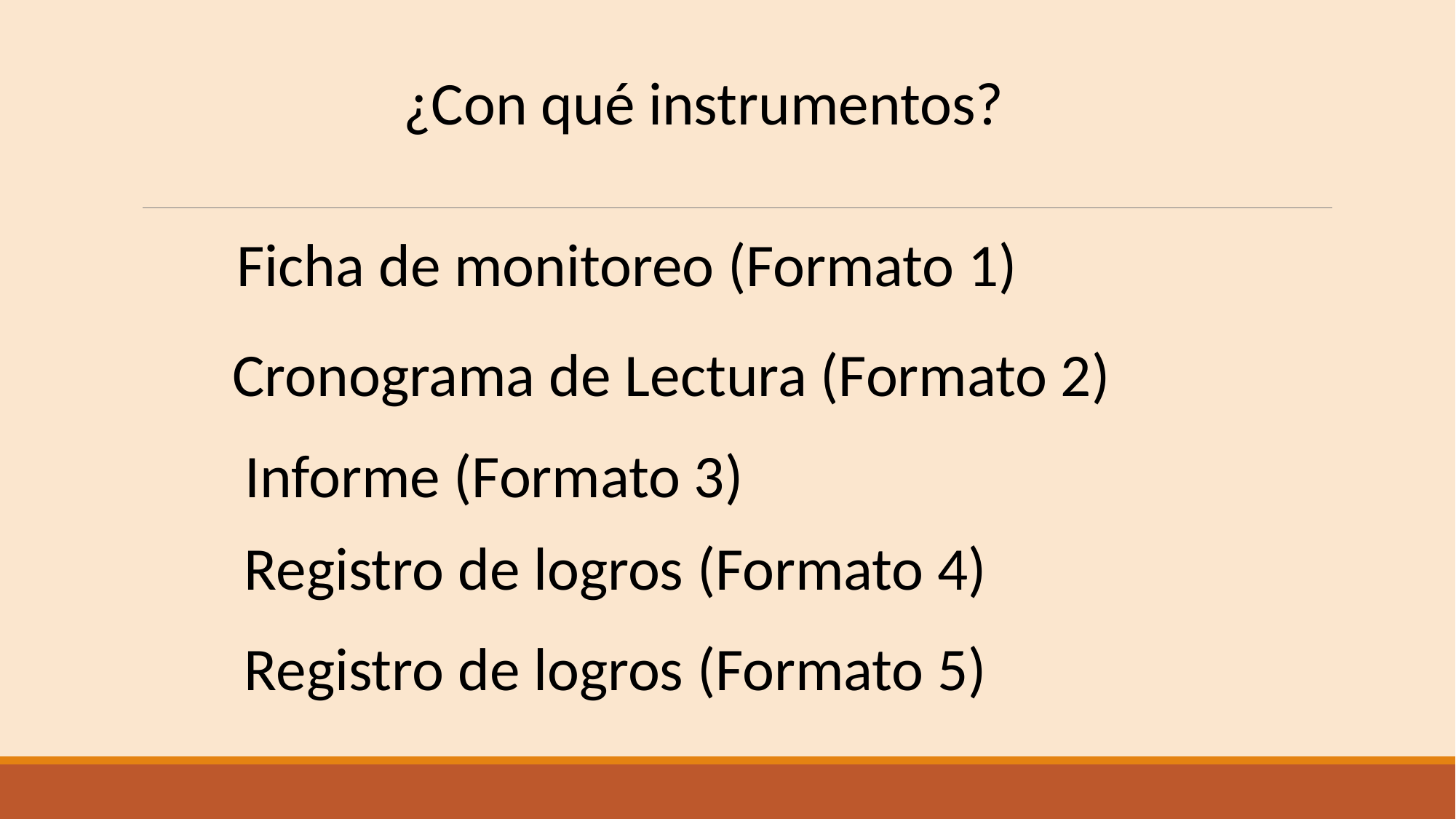

¿Con qué instrumentos?
Ficha de monitoreo (Formato 1)
Cronograma de Lectura (Formato 2)
Informe (Formato 3)
Registro de logros (Formato 4)
Registro de logros (Formato 5)